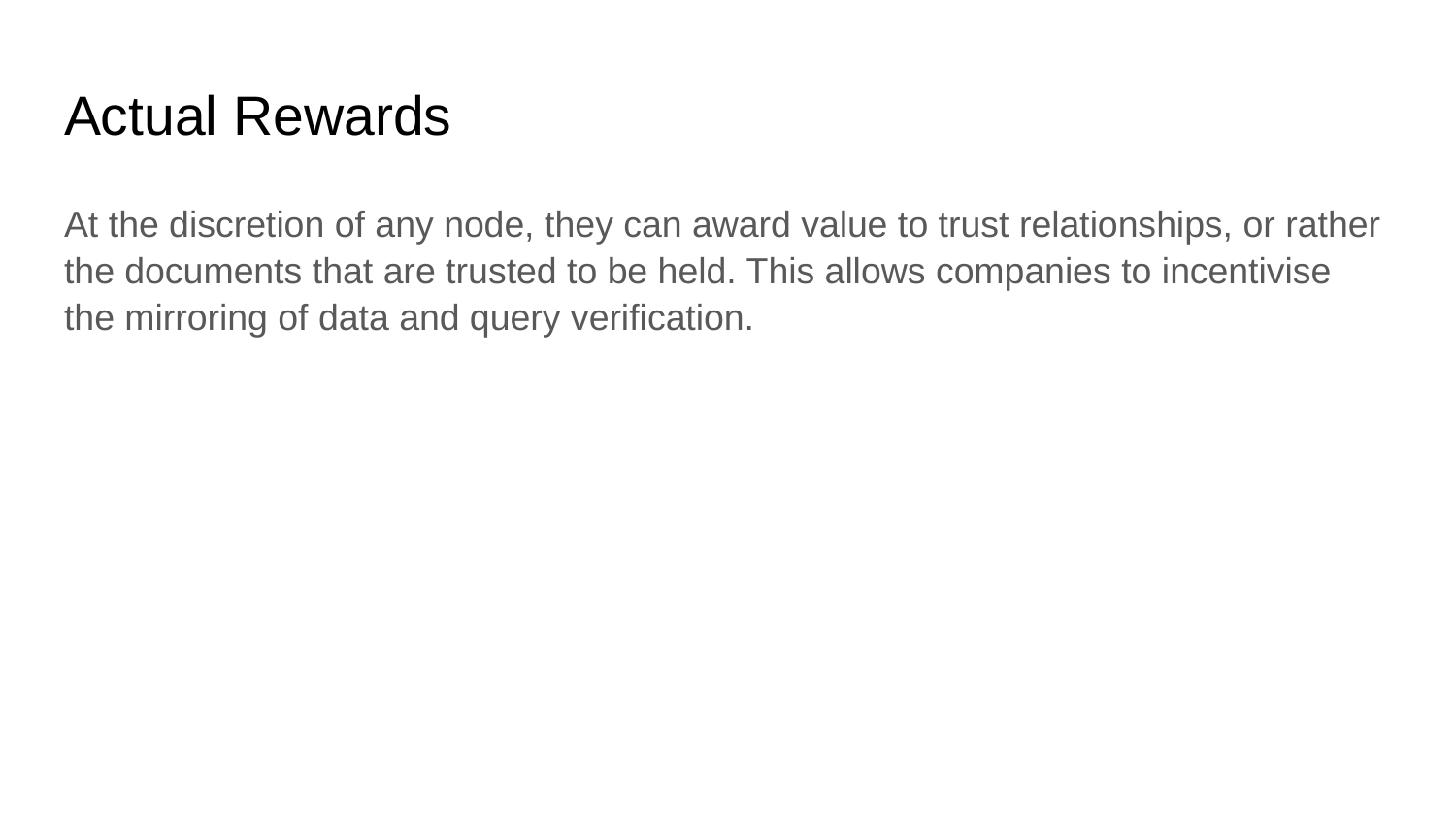

# Actual Rewards
At the discretion of any node, they can award value to trust relationships, or rather the documents that are trusted to be held. This allows companies to incentivise the mirroring of data and query verification.